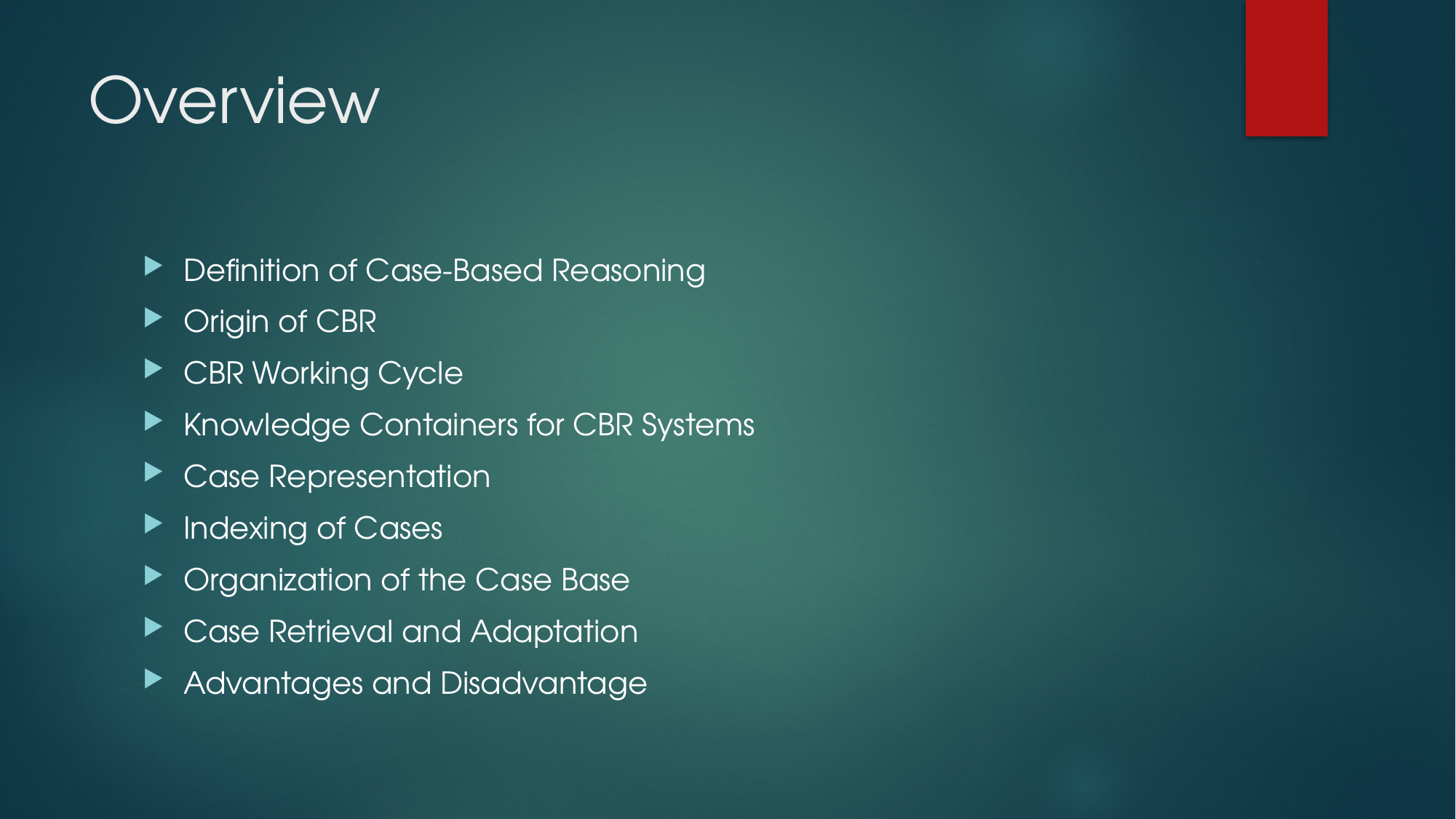

# Overview
Definition of Case-Based Reasoning
Origin of CBR
CBR Working Cycle
Knowledge Containers for CBR Systems
Case Representation
Indexing of Cases
Organization of the Case Base
Case Retrieval and Adaptation
Advantages and Disadvantage